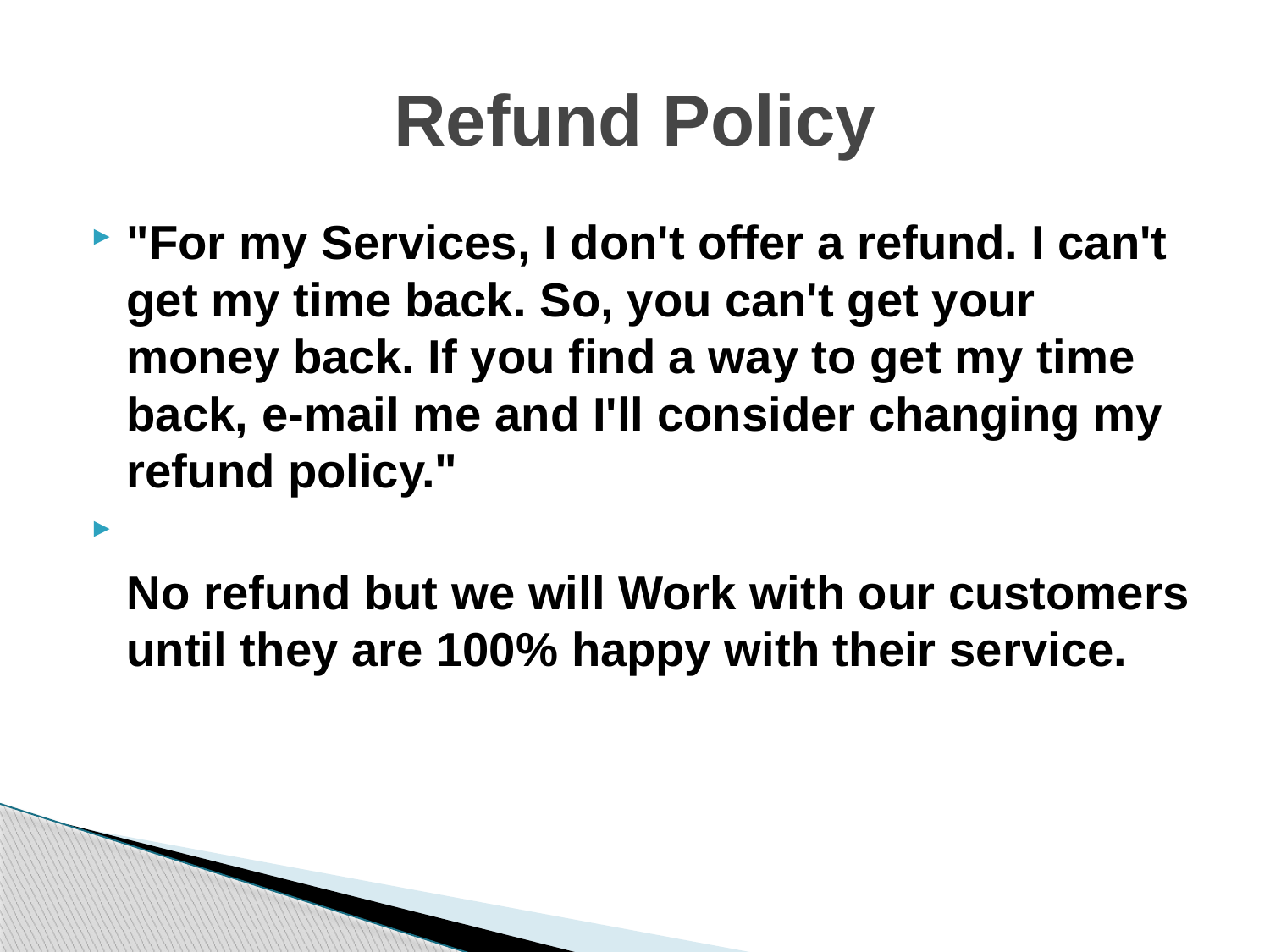

# Refund Policy
"For my Services, I don't offer a refund. I can't get my time back. So, you can't get your money back. If you find a way to get my time back, e-mail me and I'll consider changing my refund policy."
No refund but we will Work with our customers until they are 100% happy with their service.